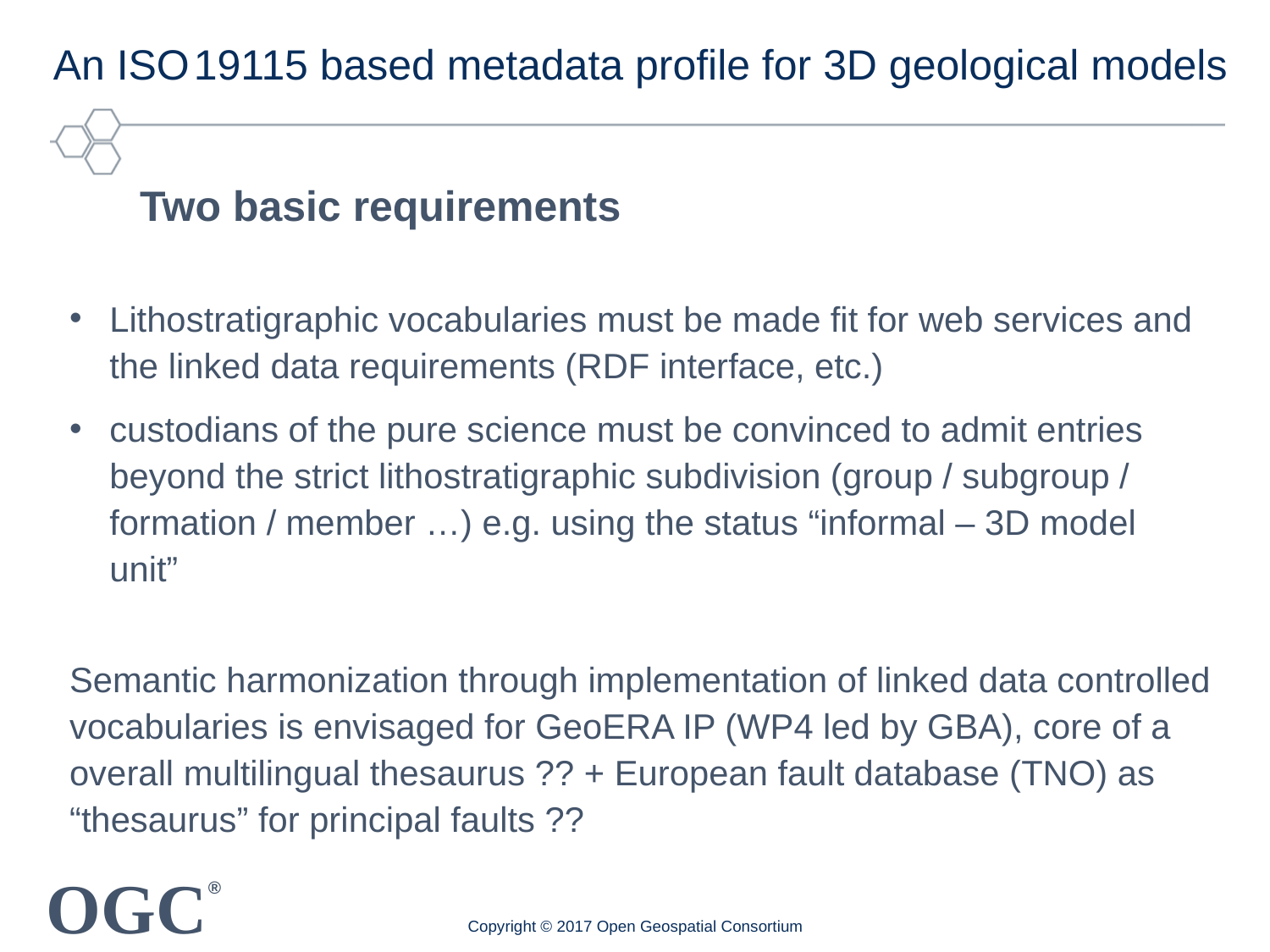

# An ISO 19115 based metadata profile for 3D geological models
Two basic requirements
Lithostratigraphic vocabularies must be made fit for web services and the linked data requirements (RDF interface, etc.)
custodians of the pure science must be convinced to admit entries beyond the strict lithostratigraphic subdivision (group / subgroup / formation / member …) e.g. using the status “informal – 3D model unit”

Semantic harmonization through implementation of linked data controlled vocabularies is envisaged for GeoERA IP (WP4 led by GBA), core of a overall multilingual thesaurus ?? + European fault database (TNO) as “thesaurus” for principal faults ??
Copyright © 2017 Open Geospatial Consortium